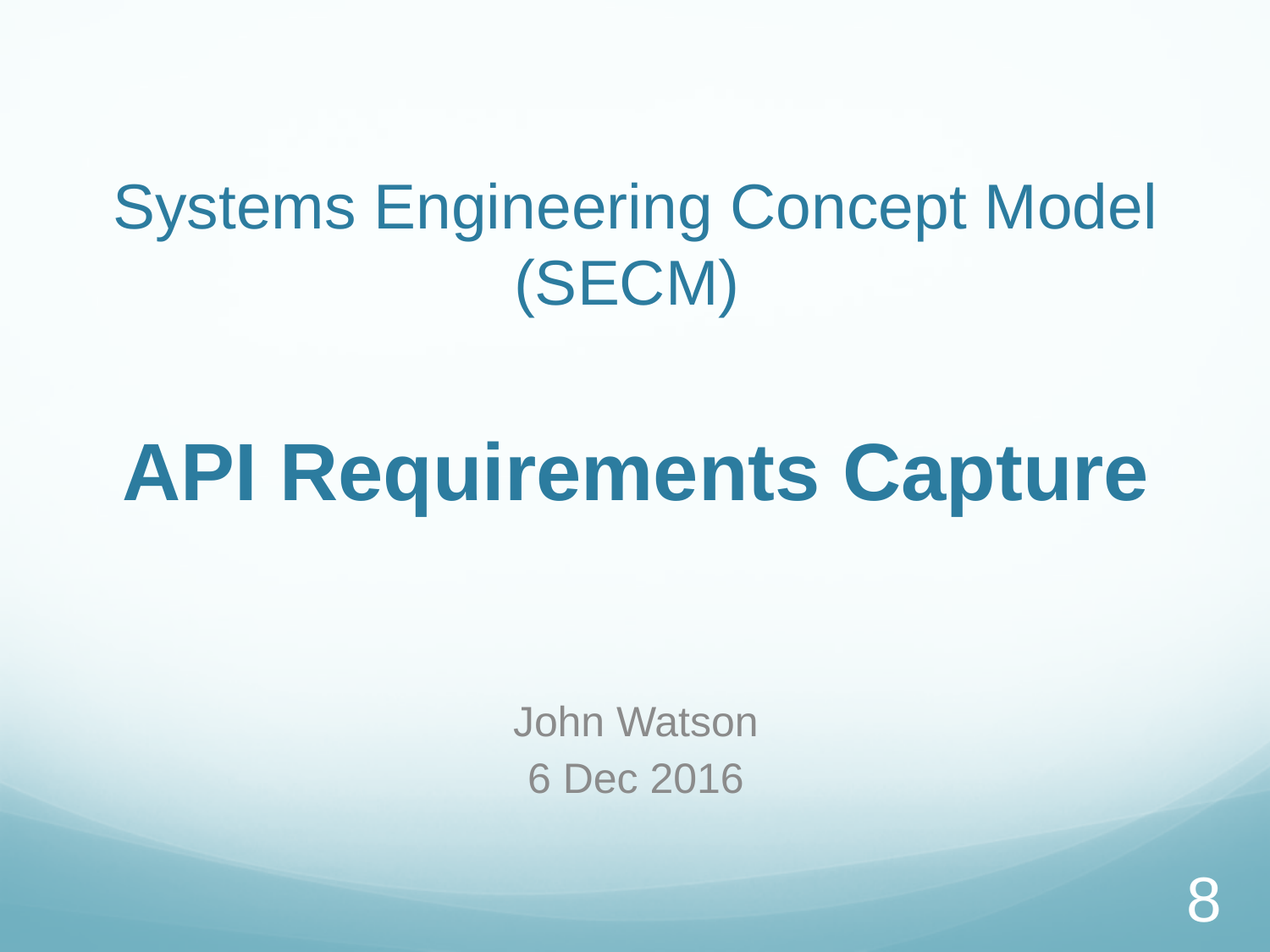

# Systems Engineering Concept Model (SECM) API Requirements Capture
John Watson
6 Dec 2016
8